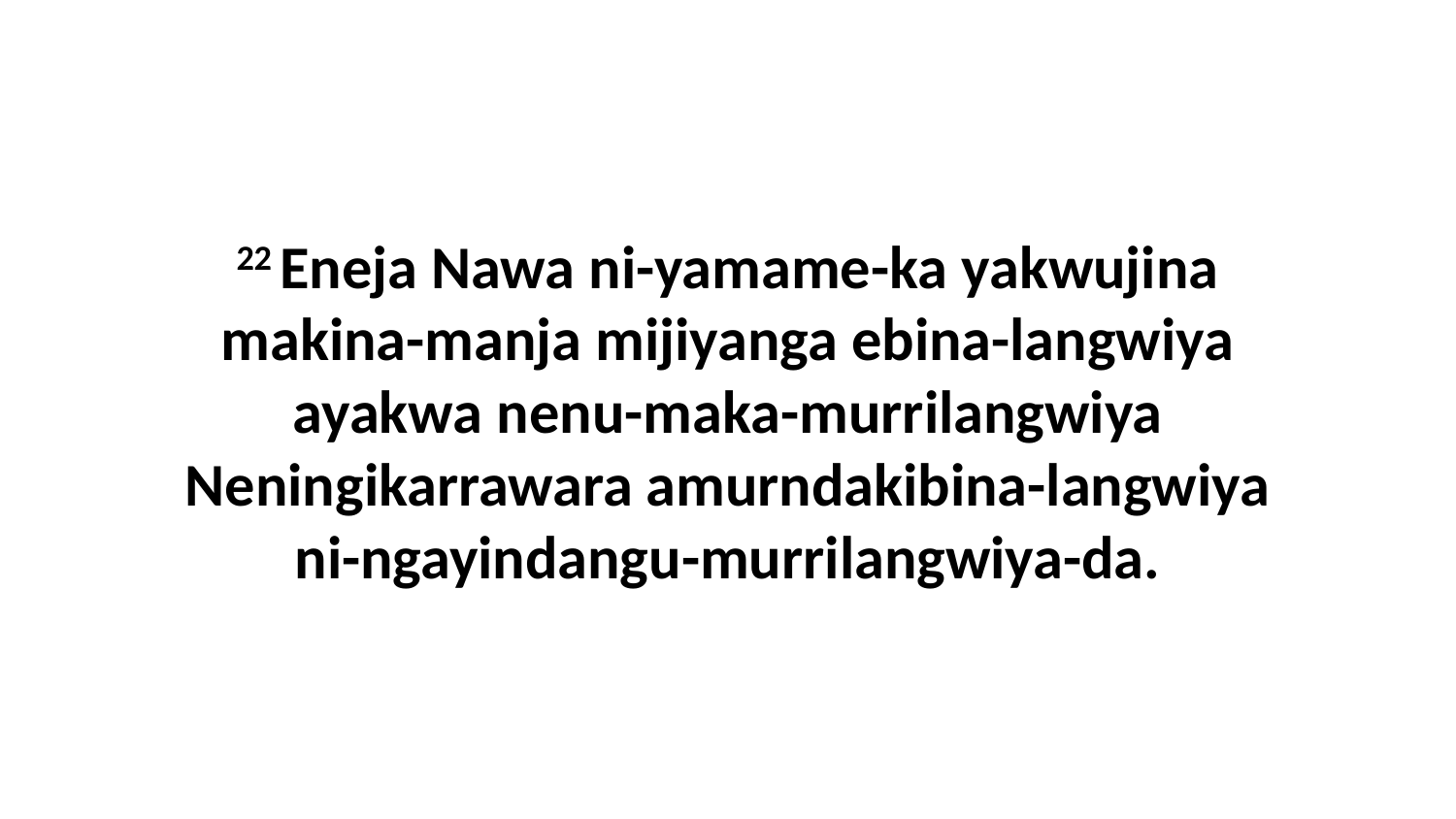

22 Eneja Nawa ni-yamame-ka yakwujina makina-manja mijiyanga ebina-langwiya ayakwa nenu-maka-murrilangwiya Neningikarrawara amurndakibina-langwiya ni-ngayindangu-murrilangwiya-da.